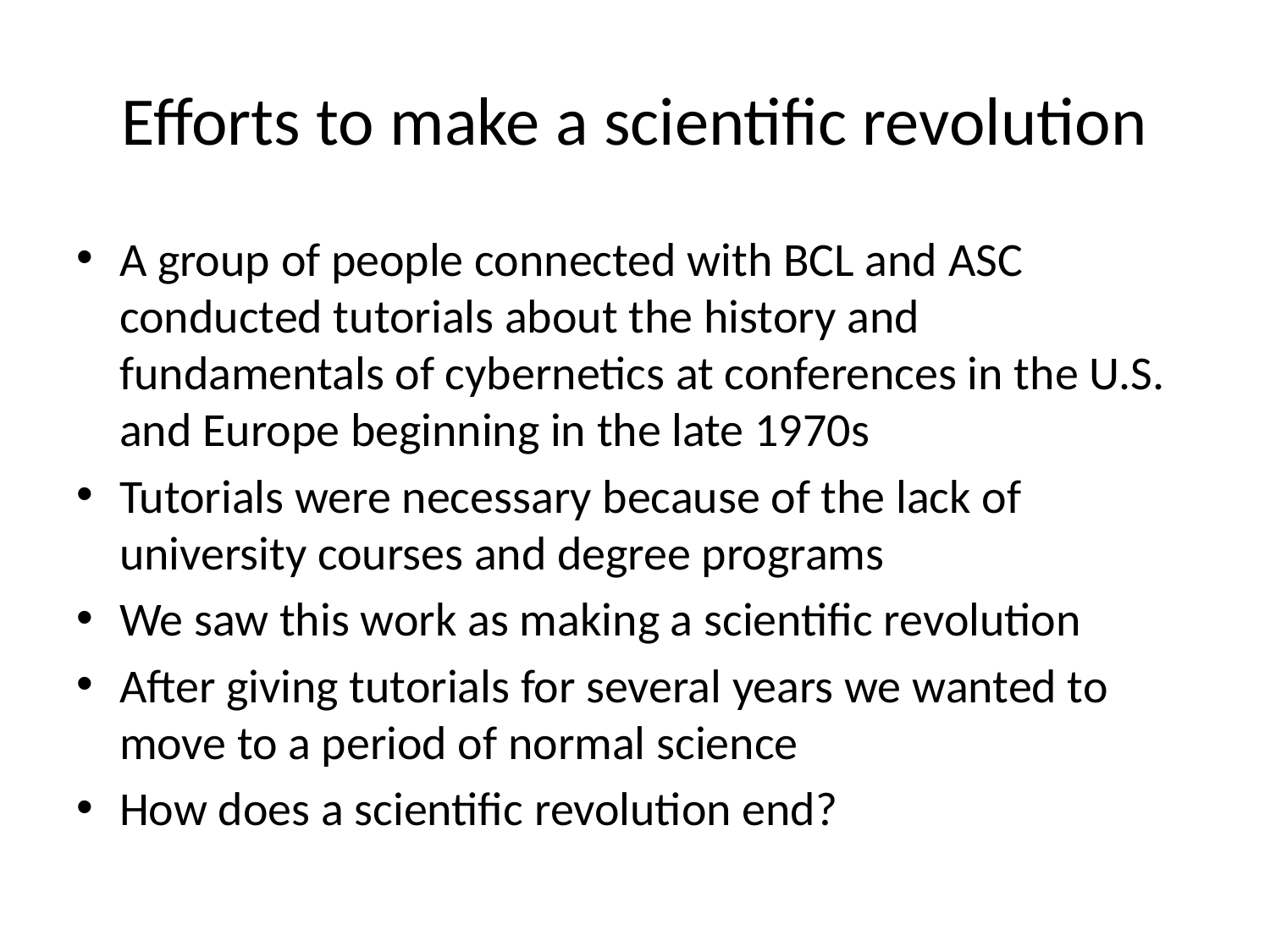

# Efforts to make a scientific revolution
A group of people connected with BCL and ASC conducted tutorials about the history and fundamentals of cybernetics at conferences in the U.S. and Europe beginning in the late 1970s
Tutorials were necessary because of the lack of university courses and degree programs
We saw this work as making a scientific revolution
After giving tutorials for several years we wanted to move to a period of normal science
How does a scientific revolution end?